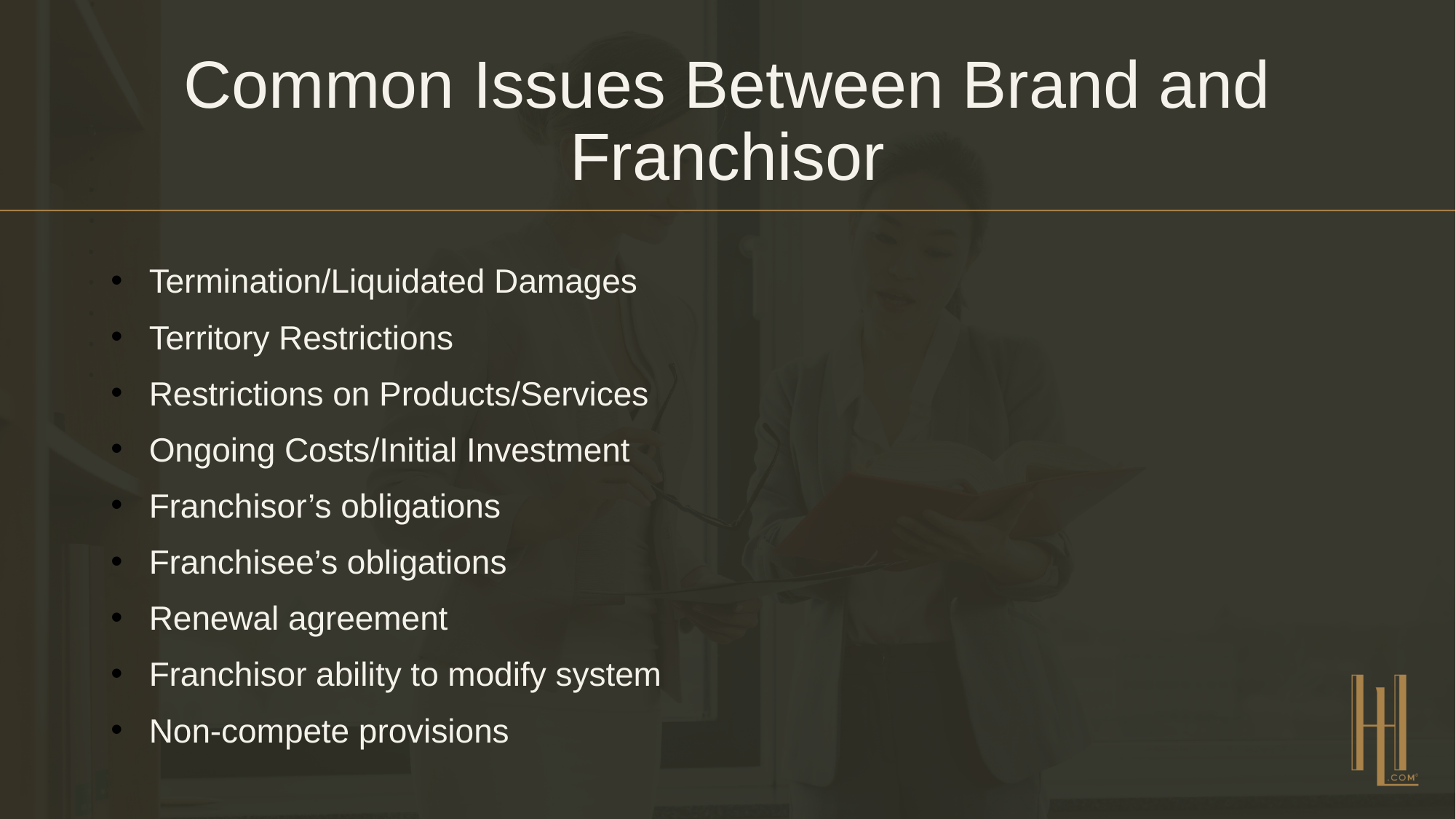

# Common Issues Between Brand and Franchisor
Termination/Liquidated Damages
Territory Restrictions
Restrictions on Products/Services
Ongoing Costs/Initial Investment
Franchisor’s obligations
Franchisee’s obligations
Renewal agreement
Franchisor ability to modify system
Non-compete provisions